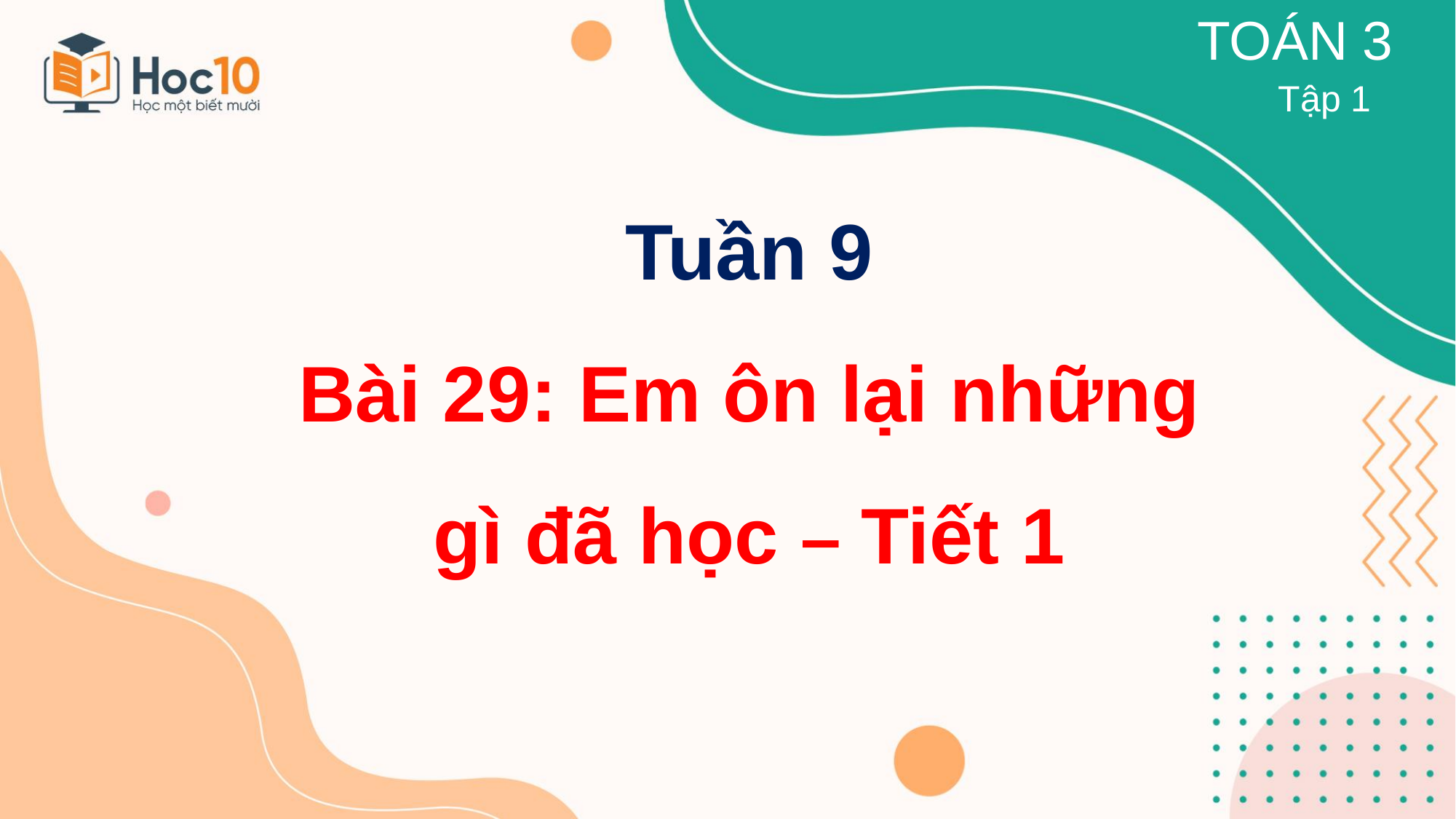

TOÁN 3
Tập 1
Tuần 9
Bài 29: Em ôn lại những gì đã học – Tiết 1